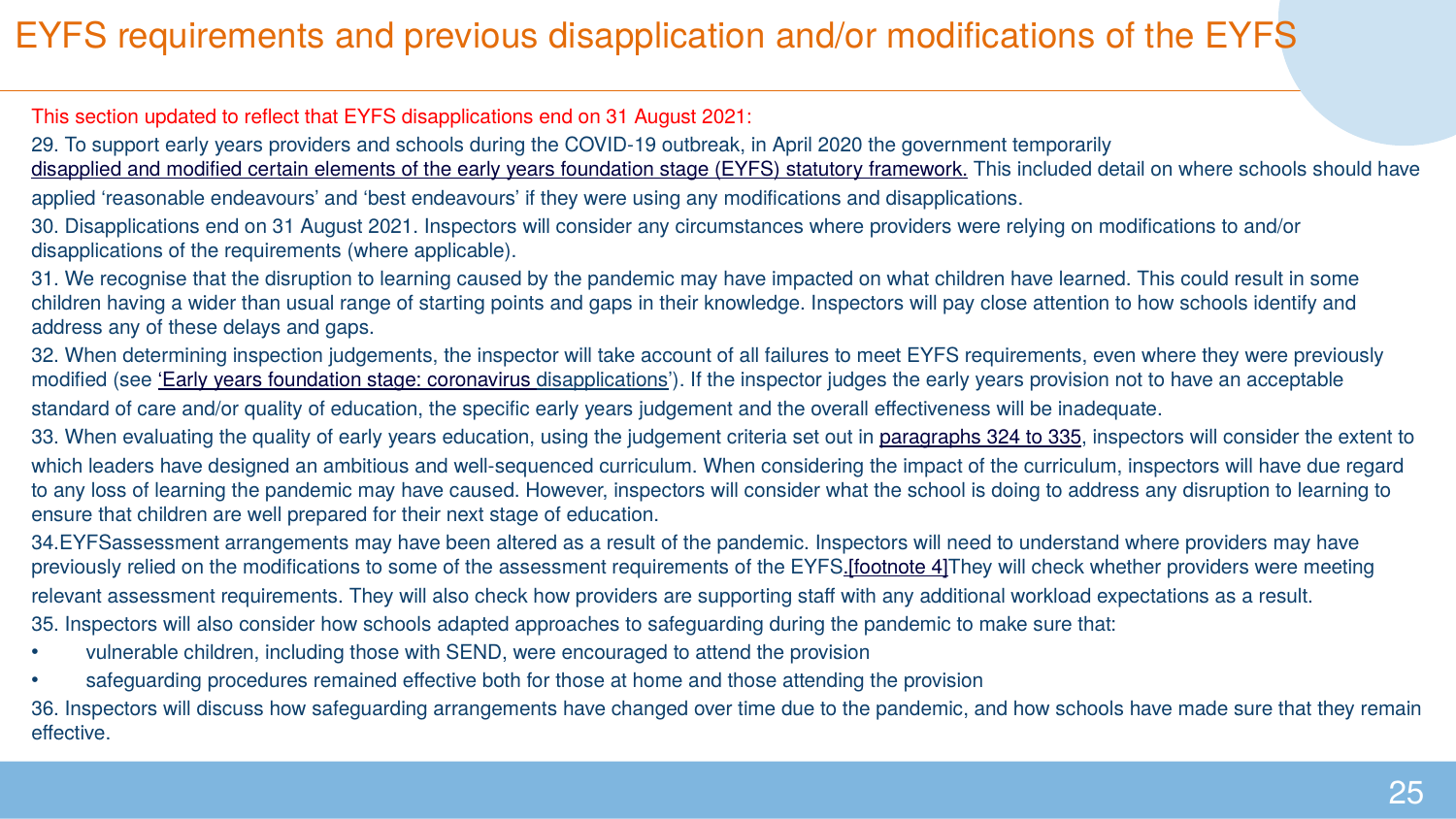

# EYFS requirements and previous disapplication and/or modifications of the EYFS
This section updated to reflect that EYFS disapplications end on 31 August 2021:
29. To support early years providers and schools during the COVID-19 outbreak, in April 2020 the government temporarily disapplied and modified certain elements of the early years foundation stage (EYFS) statutory framework. This included detail on where schools should have applied ‘reasonable endeavours’ and ‘best endeavours’ if they were using any modifications and disapplications.
30. Disapplications end on 31 August 2021. Inspectors will consider any circumstances where providers were relying on modifications to and/or disapplications of the requirements (where applicable).
31. We recognise that the disruption to learning caused by the pandemic may have impacted on what children have learned. This could result in some children having a wider than usual range of starting points and gaps in their knowledge. Inspectors will pay close attention to how schools identify and address any of these delays and gaps.
32. When determining inspection judgements, the inspector will take account of all failures to meet EYFS requirements, even where they were previously modified (see ‘Early years foundation stage: coronavirus disapplications’). If the inspector judges the early years provision not to have an acceptable standard of care and/or quality of education, the specific early years judgement and the overall effectiveness will be inadequate.
33. When evaluating the quality of early years education, using the judgement criteria set out in paragraphs 324 to 335, inspectors will consider the extent to which leaders have designed an ambitious and well-sequenced curriculum. When considering the impact of the curriculum, inspectors will have due regard to any loss of learning the pandemic may have caused. However, inspectors will consider what the school is doing to address any disruption to learning to ensure that children are well prepared for their next stage of education.
34.EYFSassessment arrangements may have been altered as a result of the pandemic. Inspectors will need to understand where providers may have previously relied on the modifications to some of the assessment requirements of the EYFS.[footnote 4]They will check whether providers were meeting relevant assessment requirements. They will also check how providers are supporting staff with any additional workload expectations as a result.
35. Inspectors will also consider how schools adapted approaches to safeguarding during the pandemic to make sure that:
vulnerable children, including those with SEND, were encouraged to attend the provision
safeguarding procedures remained effective both for those at home and those attending the provision
36. Inspectors will discuss how safeguarding arrangements have changed over time due to the pandemic, and how schools have made sure that they remain effective.

25